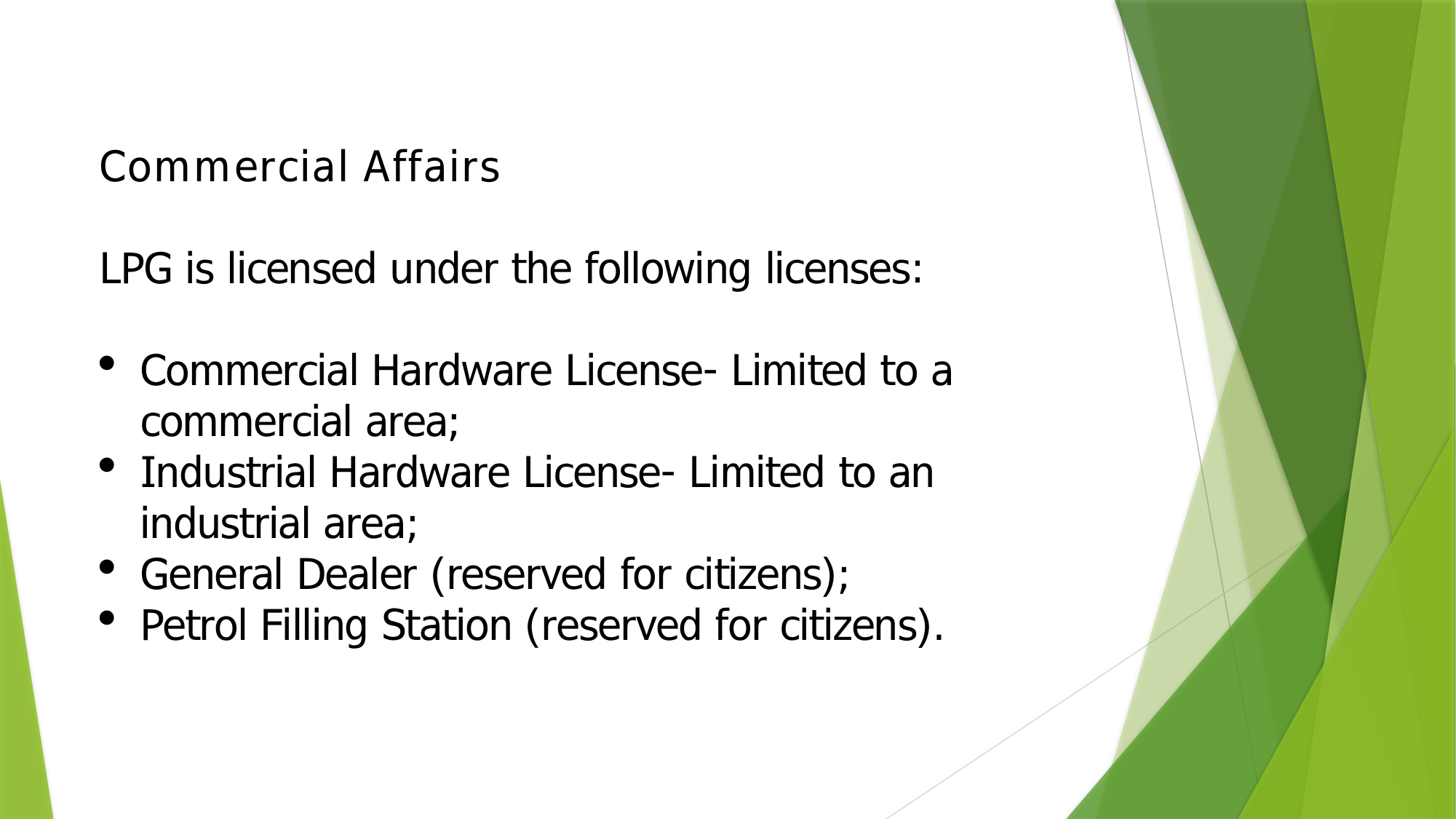

Commercial Affairs

LPG is licensed under the following licenses:

Commercial Hardware License- Limited to a commercial area;
Industrial Hardware License- Limited to an industrial area;
General Dealer (reserved for citizens);
Petrol Filling Station (reserved for citizens).